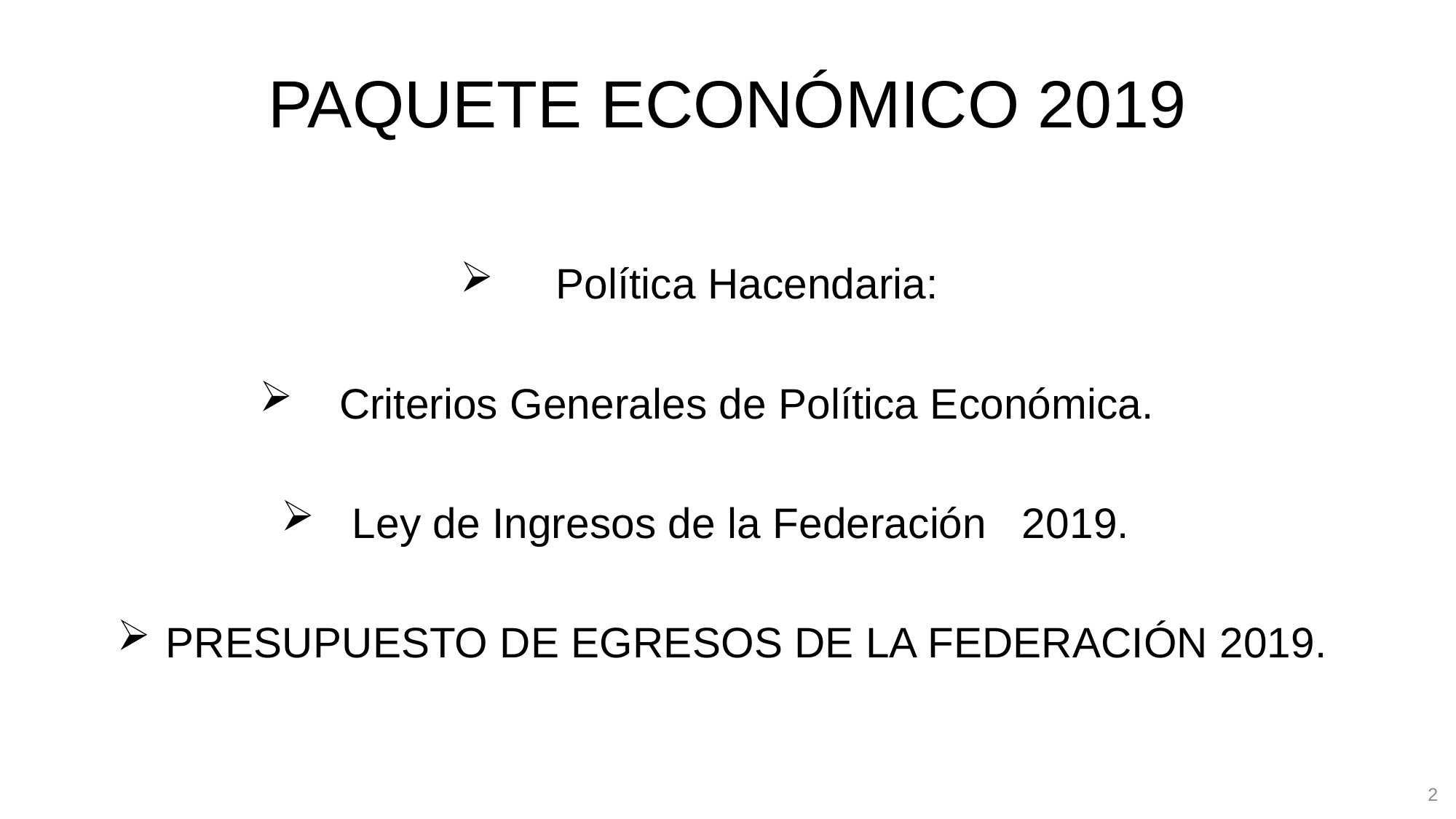

# PAQUETE ECONÓMICO 2019

Política Hacendaria:

 Criterios Generales de Política Económica.

Ley de Ingresos de la Federación   2019.

PRESUPUESTO DE EGRESOS DE LA FEDERACIÓN 2019.

2